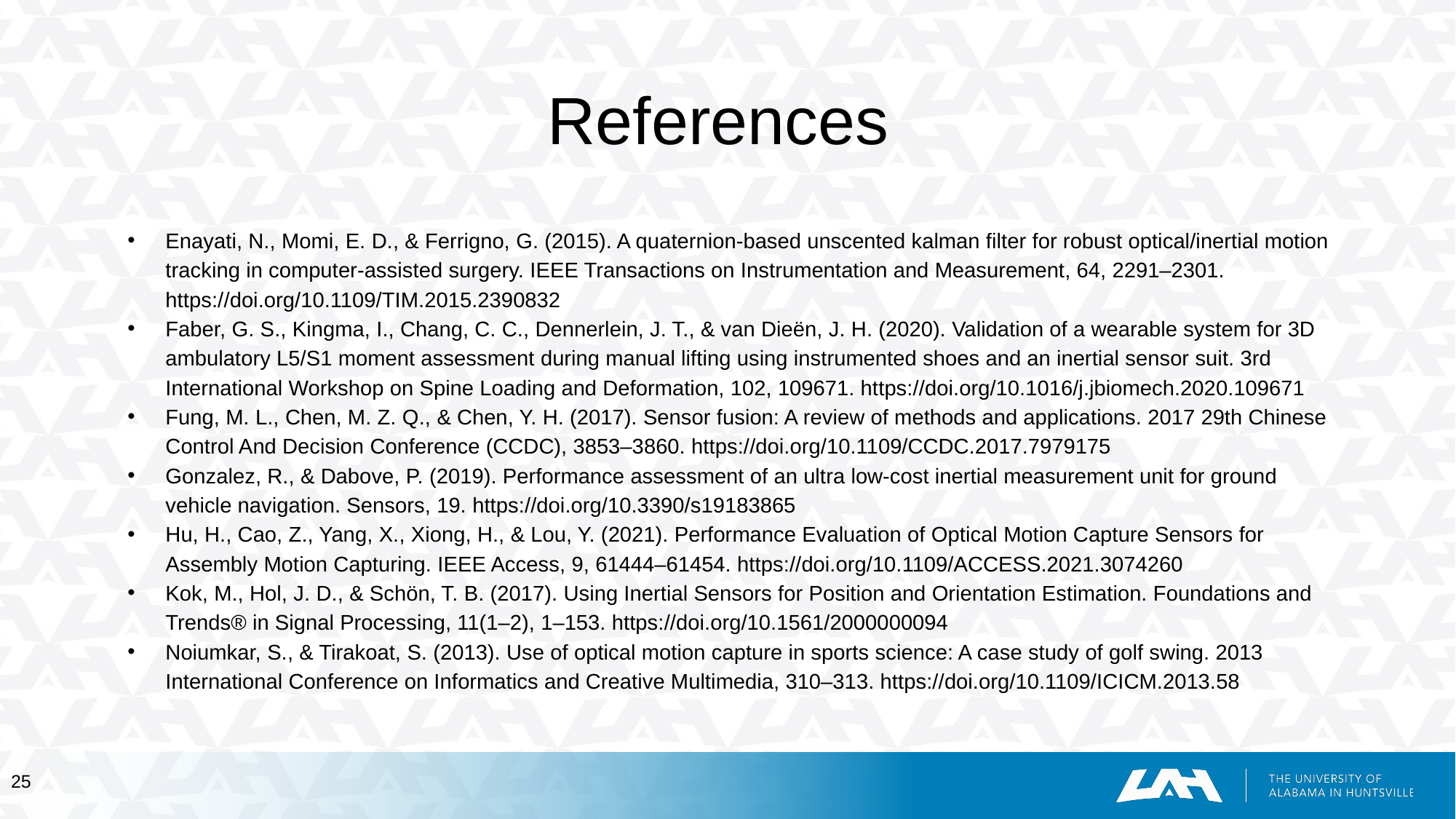

# References
Enayati, N., Momi, E. D., & Ferrigno, G. (2015). A quaternion-based unscented kalman filter for robust optical/inertial motion tracking in computer-assisted surgery. IEEE Transactions on Instrumentation and Measurement, 64, 2291–2301. https://doi.org/10.1109/TIM.2015.2390832
Faber, G. S., Kingma, I., Chang, C. C., Dennerlein, J. T., & van Dieën, J. H. (2020). Validation of a wearable system for 3D ambulatory L5/S1 moment assessment during manual lifting using instrumented shoes and an inertial sensor suit. 3rd International Workshop on Spine Loading and Deformation, 102, 109671. https://doi.org/10.1016/j.jbiomech.2020.109671
Fung, M. L., Chen, M. Z. Q., & Chen, Y. H. (2017). Sensor fusion: A review of methods and applications. 2017 29th Chinese Control And Decision Conference (CCDC), 3853–3860. https://doi.org/10.1109/CCDC.2017.7979175
Gonzalez, R., & Dabove, P. (2019). Performance assessment of an ultra low-cost inertial measurement unit for ground vehicle navigation. Sensors, 19. https://doi.org/10.3390/s19183865
Hu, H., Cao, Z., Yang, X., Xiong, H., & Lou, Y. (2021). Performance Evaluation of Optical Motion Capture Sensors for Assembly Motion Capturing. IEEE Access, 9, 61444–61454. https://doi.org/10.1109/ACCESS.2021.3074260
Kok, M., Hol, J. D., & Schön, T. B. (2017). Using Inertial Sensors for Position and Orientation Estimation. Foundations and Trends® in Signal Processing, 11(1–2), 1–153. https://doi.org/10.1561/2000000094
Noiumkar, S., & Tirakoat, S. (2013). Use of optical motion capture in sports science: A case study of golf swing. 2013 International Conference on Informatics and Creative Multimedia, 310–313. https://doi.org/10.1109/ICICM.2013.58

25